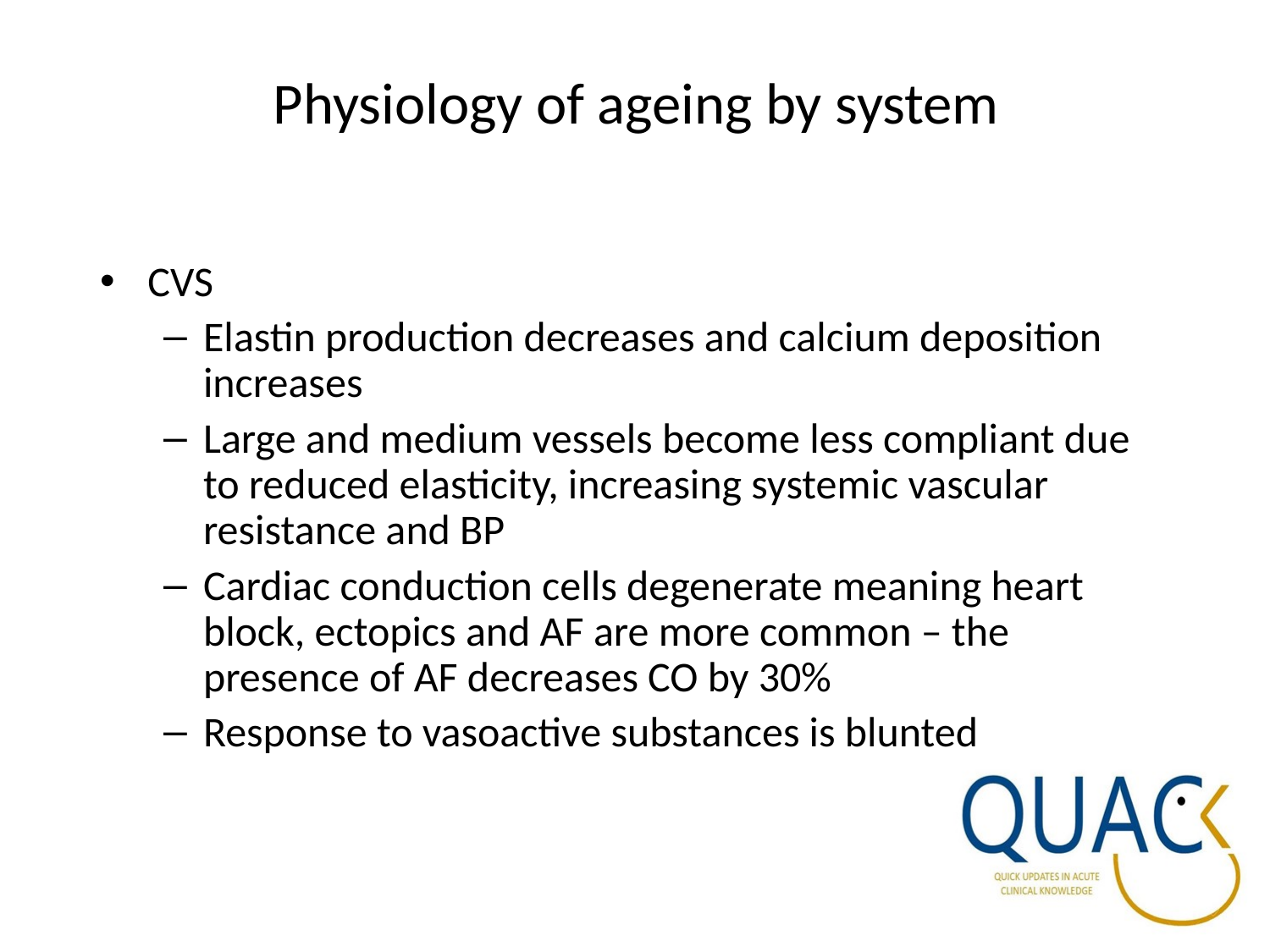

# Physiology of ageing by system
CVS
Elastin production decreases and calcium deposition increases
Large and medium vessels become less compliant due to reduced elasticity, increasing systemic vascular resistance and BP
Cardiac conduction cells degenerate meaning heart block, ectopics and AF are more common – the presence of AF decreases CO by 30%
Response to vasoactive substances is blunted